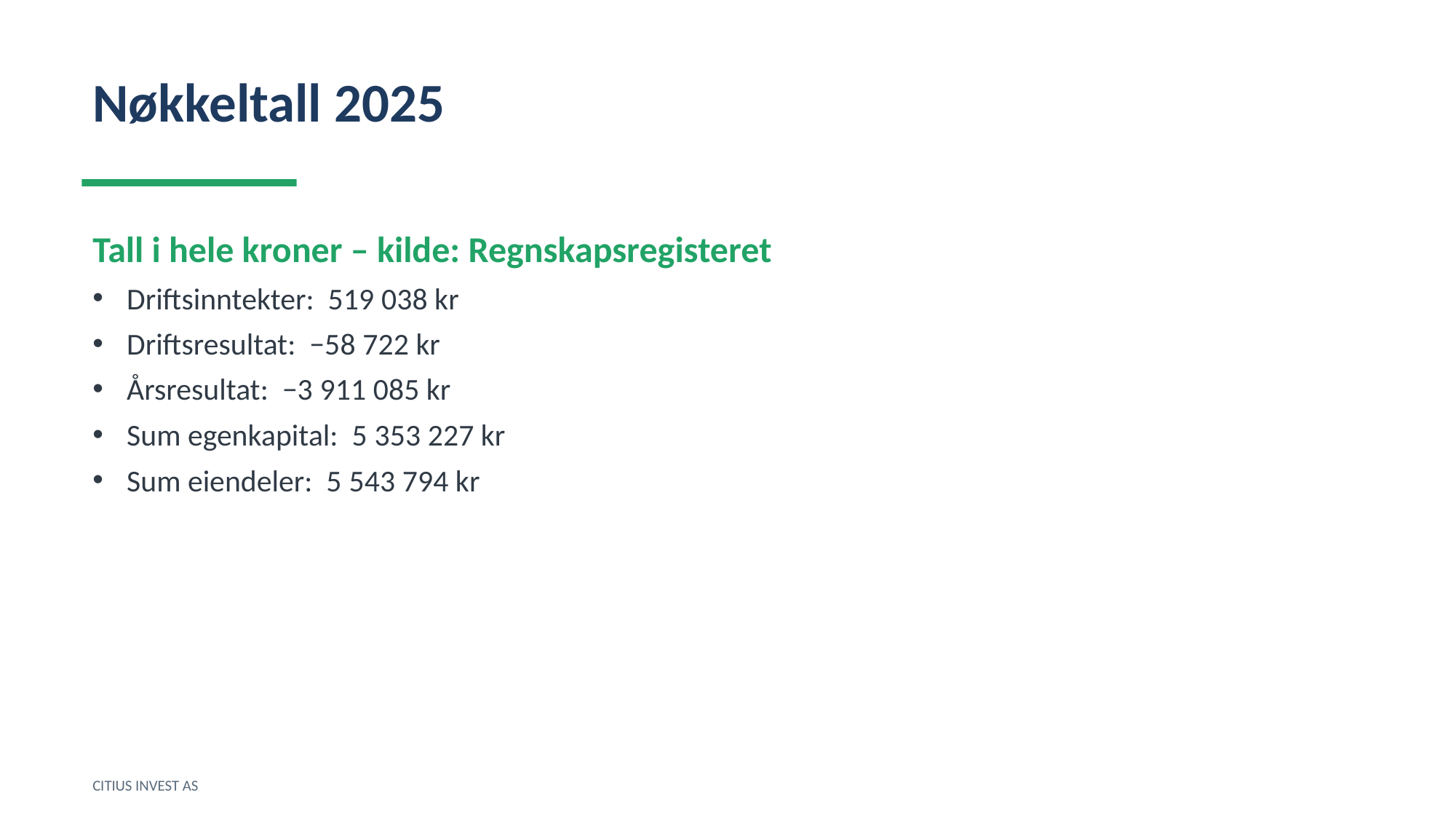

Nøkkeltall 2025

Tall i hele kroner – kilde: Regnskapsregisteret
Driftsinntekter:  519 038 kr
Driftsresultat:  −58 722 kr
Årsresultat:  −3 911 085 kr
Sum egenkapital:  5 353 227 kr
Sum eiendeler:  5 543 794 kr
CITIUS INVEST AS